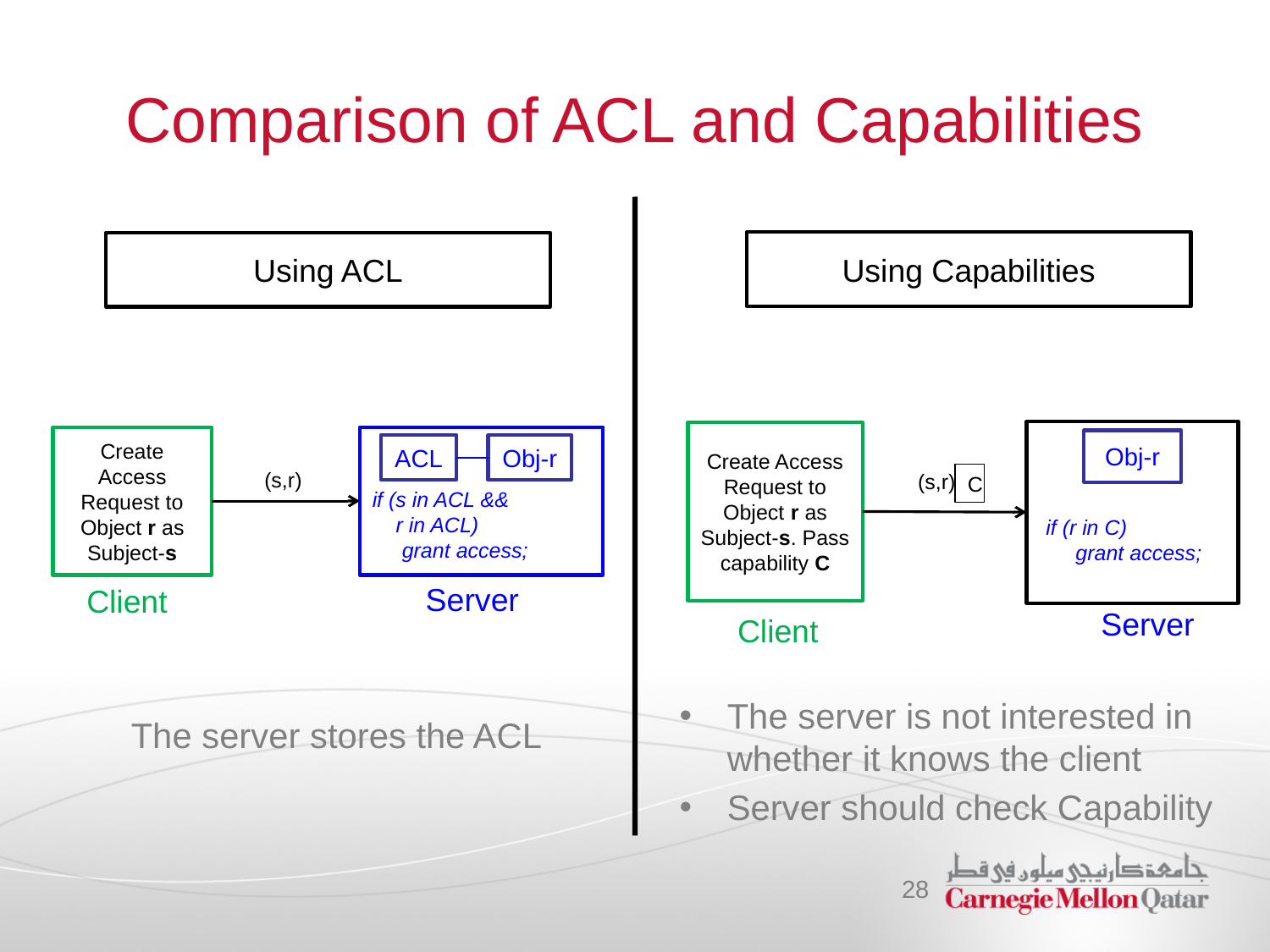

# Comparison of ACL and Capabilities
Using Capabilities
Using ACL

Create Access Request to Object r as Subject-s. Pass capability C
Create Access Request to Object r as Subject-s

Obj-r
Obj-r
ACL
(s,r)
(s,r)
C
if (s in ACL &&
    r in ACL)
     grant access;
if (r in C)
     grant access;
Server
Client
Server
Client
The server is not interested in whether it knows the client
Server should check Capability
The server stores the ACL
28